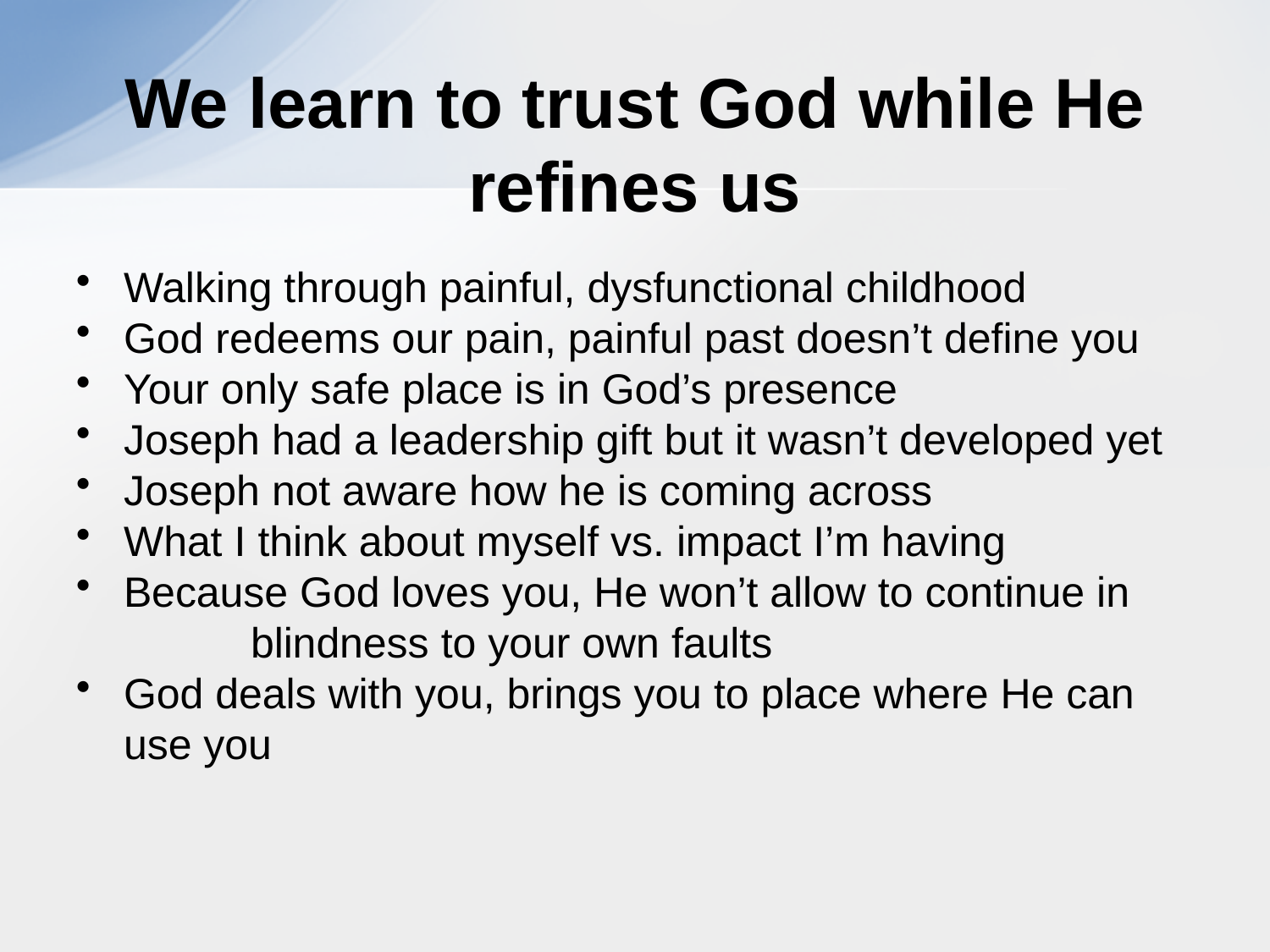

# We learn to trust God while He refines us
Walking through painful, dysfunctional childhood
God redeems our pain, painful past doesn’t define you
Your only safe place is in God’s presence
Joseph had a leadership gift but it wasn’t developed yet
Joseph not aware how he is coming across
What I think about myself vs. impact I’m having
Because God loves you, He won’t allow to continue in 	blindness to your own faults
God deals with you, brings you to place where He can use you